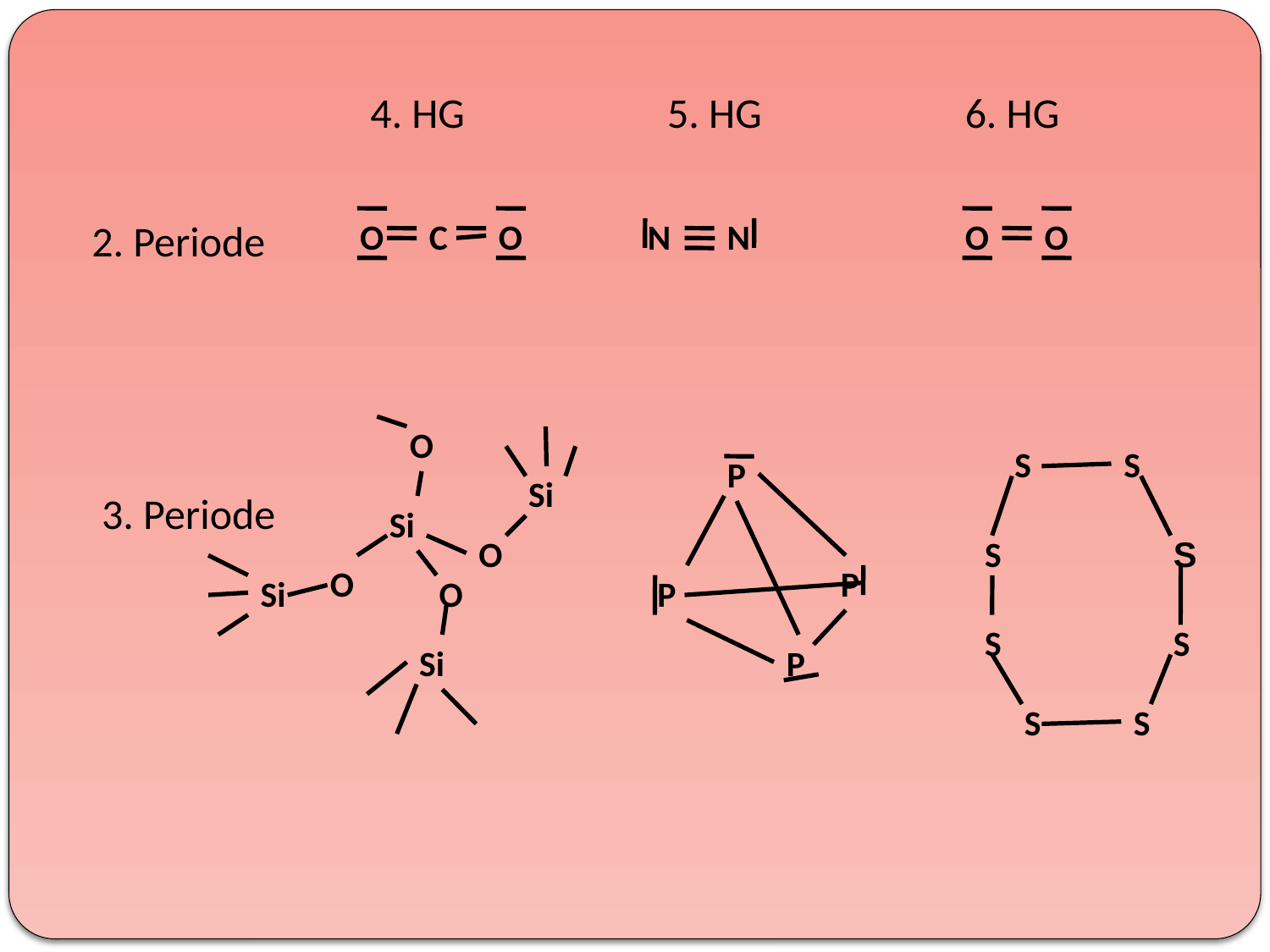

4. HG
5. HG
6. HG
2. Periode
O
C
O
N
N
O
O
O
S
S
P
Si
3. Periode
Si
O
S
S
O
P
Si
O
P
S
S
Si
P
S
S